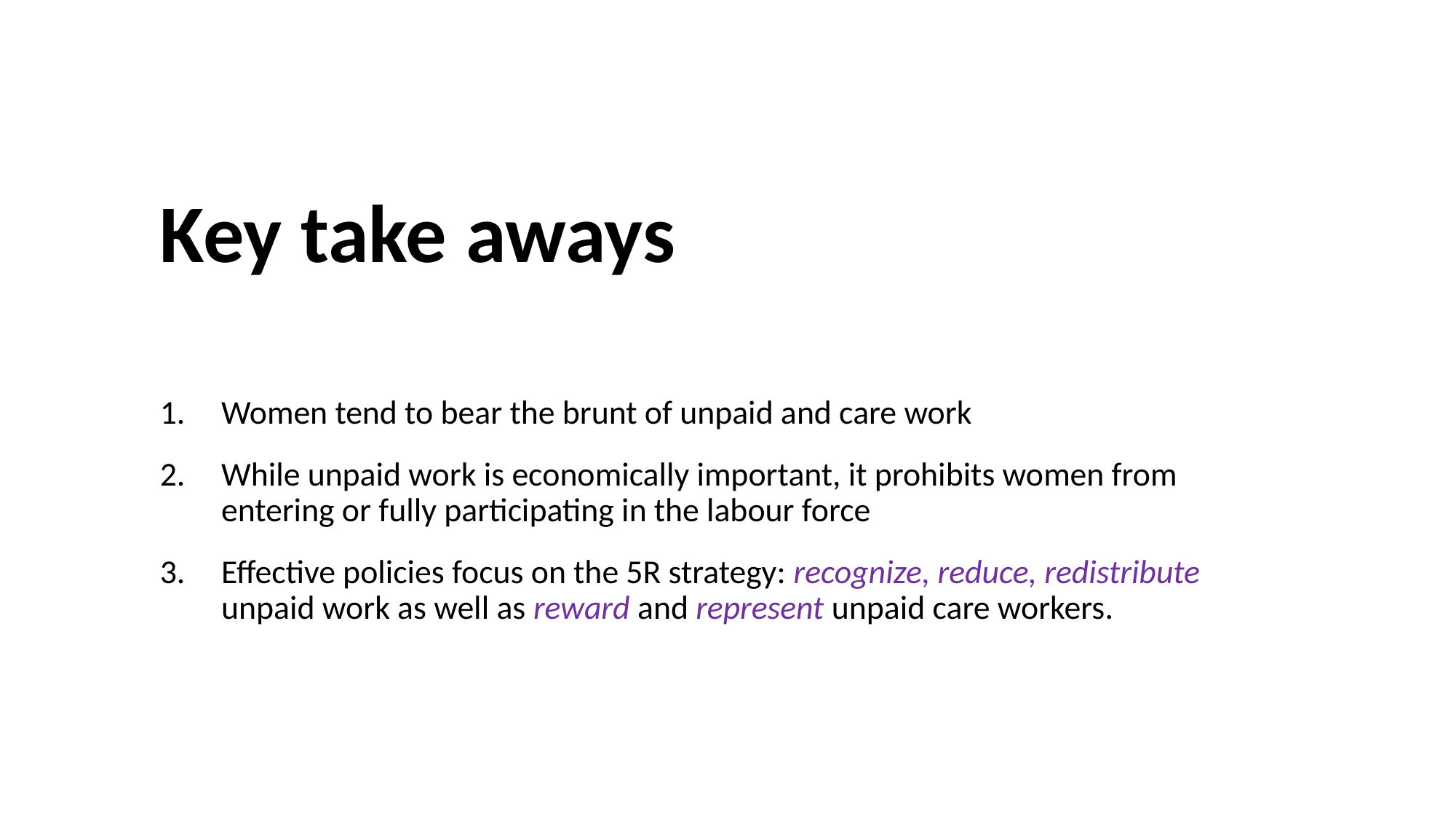

Key take aways

Women tend to bear the brunt of unpaid and care work
While unpaid work is economically important, it prohibits women from entering or fully participating in the labour force
Effective policies focus on the 5R strategy: recognize, reduce, redistribute unpaid work as well as reward and represent unpaid care workers.